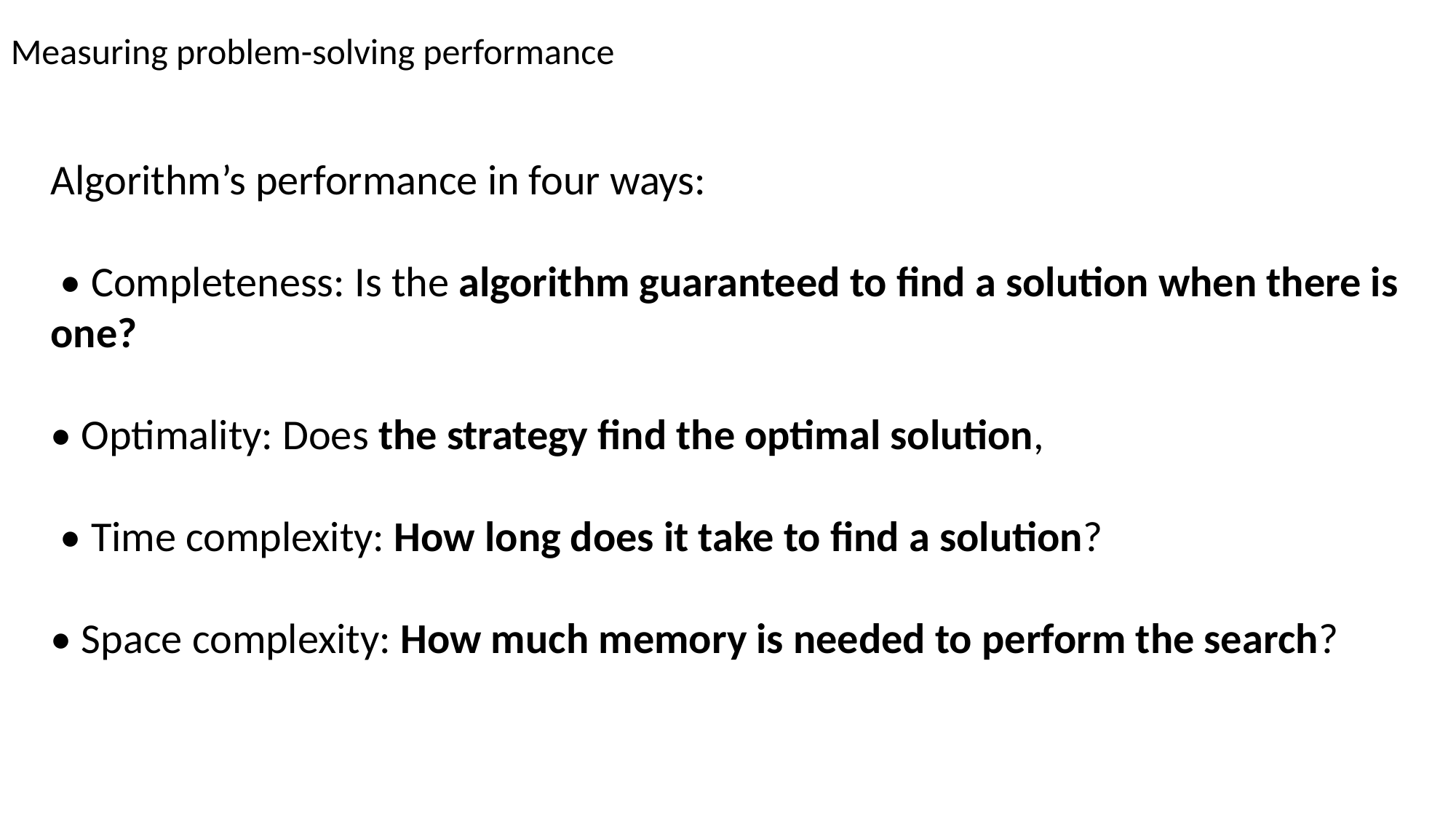

Measuring problem-solving performance
Algorithm’s performance in four ways:

 • Completeness: Is the algorithm guaranteed to find a solution when there is one?

• Optimality: Does the strategy find the optimal solution,

 • Time complexity: How long does it take to find a solution?

• Space complexity: How much memory is needed to perform the search?